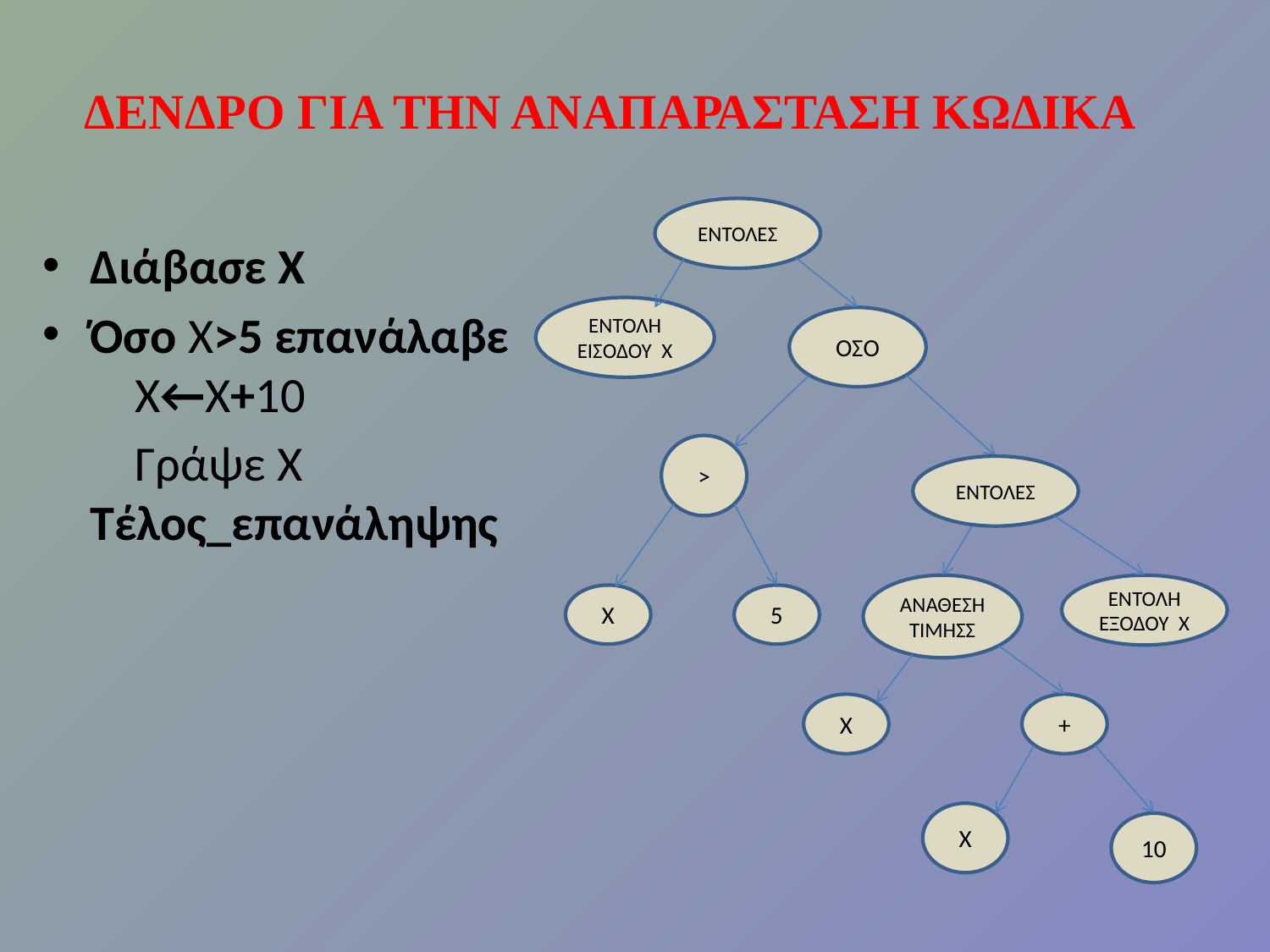

ΔΕΝΔΡΟ ΓΙΑ ΤΗΝ ΑΝΑΠΑΡΑΣΤΑΣΗ ΚΩΔΙΚΑ
ΕΝΤΟΛΕΣ
ΕΝΤΟΛΗ ΕΙΣΟΔΟΥ  Χ
ΌΣΟ
>
ΕΝΤΟΛΕΣ
ΑΝΑΘΕΣΗ ΤΙΜΗΣΣ
ΕΝΤΟΛΗ ΕΞΟΔΟΥ  Χ
Χ
5
Χ
+
10
Χ
Διάβασε Χ
Όσο Χ>5 επανάλαβε
    Χ←Χ+10
	    Γράψε Χ
Τέλος_επανάληψης